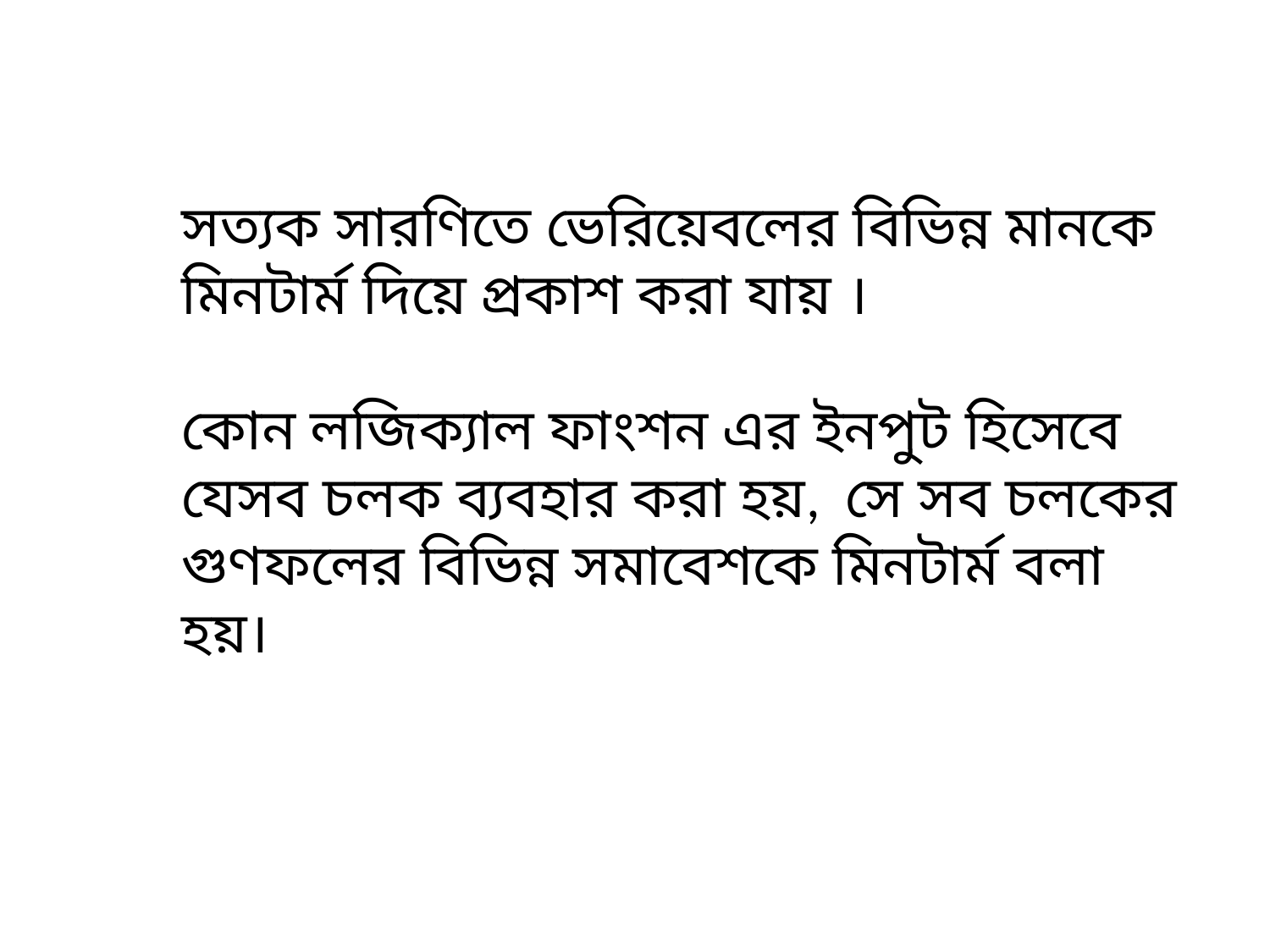

সত্যক সারণিতে ভেরিয়েবলের বিভিন্ন মানকে  মিনটার্ম দিয়ে প্রকাশ করা যায় ।

কোন লজিক্যাল ফাংশন এর ইনপুট হিসেবে যেসব চলক ব্যবহার করা হয়,  সে সব চলকের গুণফলের বিভিন্ন সমাবেশকে মিনটার্ম বলা হয়।